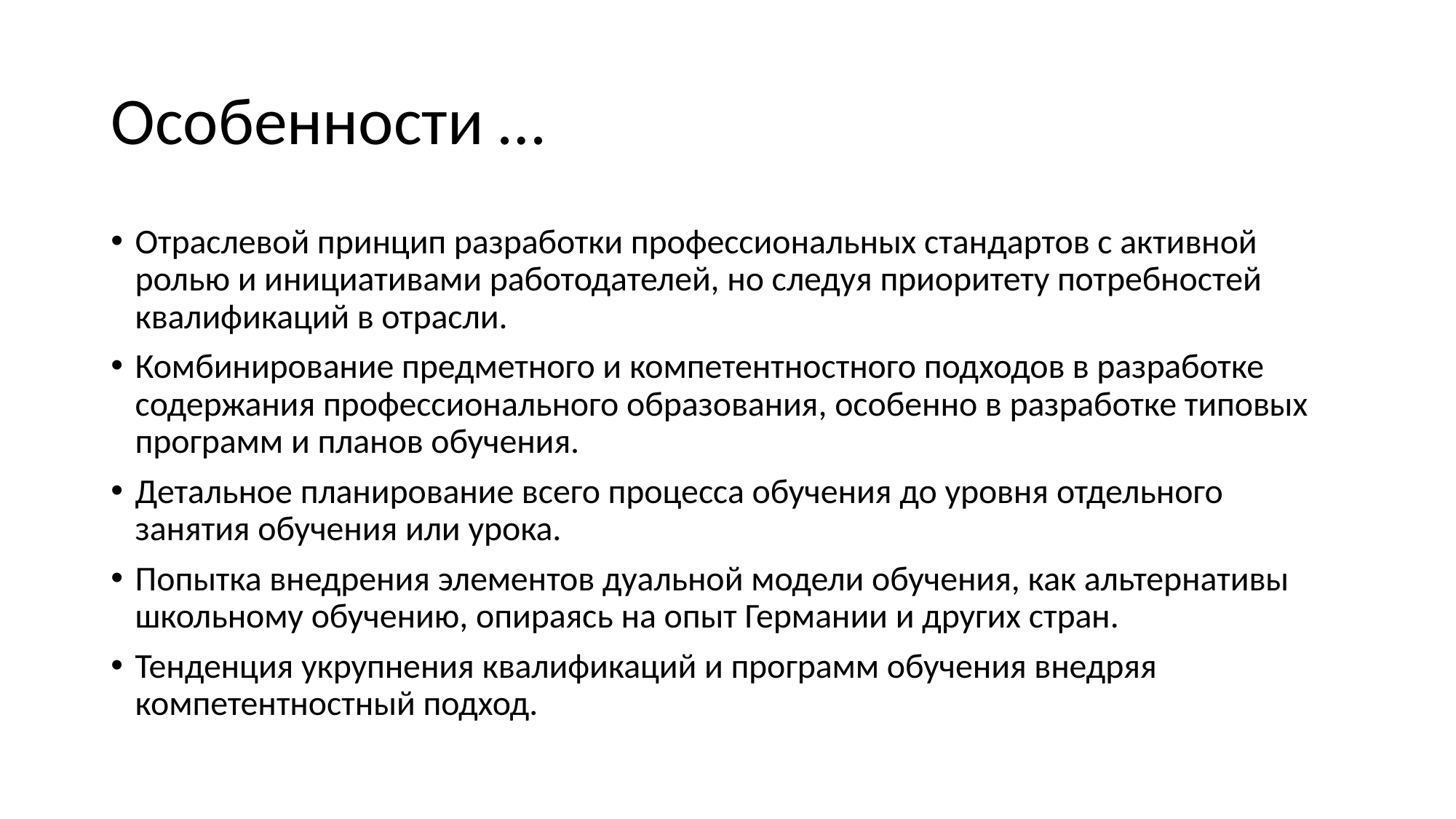

# Особенности …
Отраслевой принцип разработки профессиональных стандартов с активной ролью и инициативами работодателей, но следуя приоритету потребностей квалификаций в отрасли.
Комбинирование предметного и компетентностного подходов в разработке содержания профессионального образования, особенно в разработке типовых программ и планов обучения.
Детальное планирование всего процесса обучения до уровня отдельного занятия обучения или урока.
Попытка внедрения элементов дуальной модели обучения, как альтернативы школьному обучению, опираясь на опыт Германии и других стран.
Тенденция укрупнения квалификаций и программ обучения внедряя компетентностный подход.